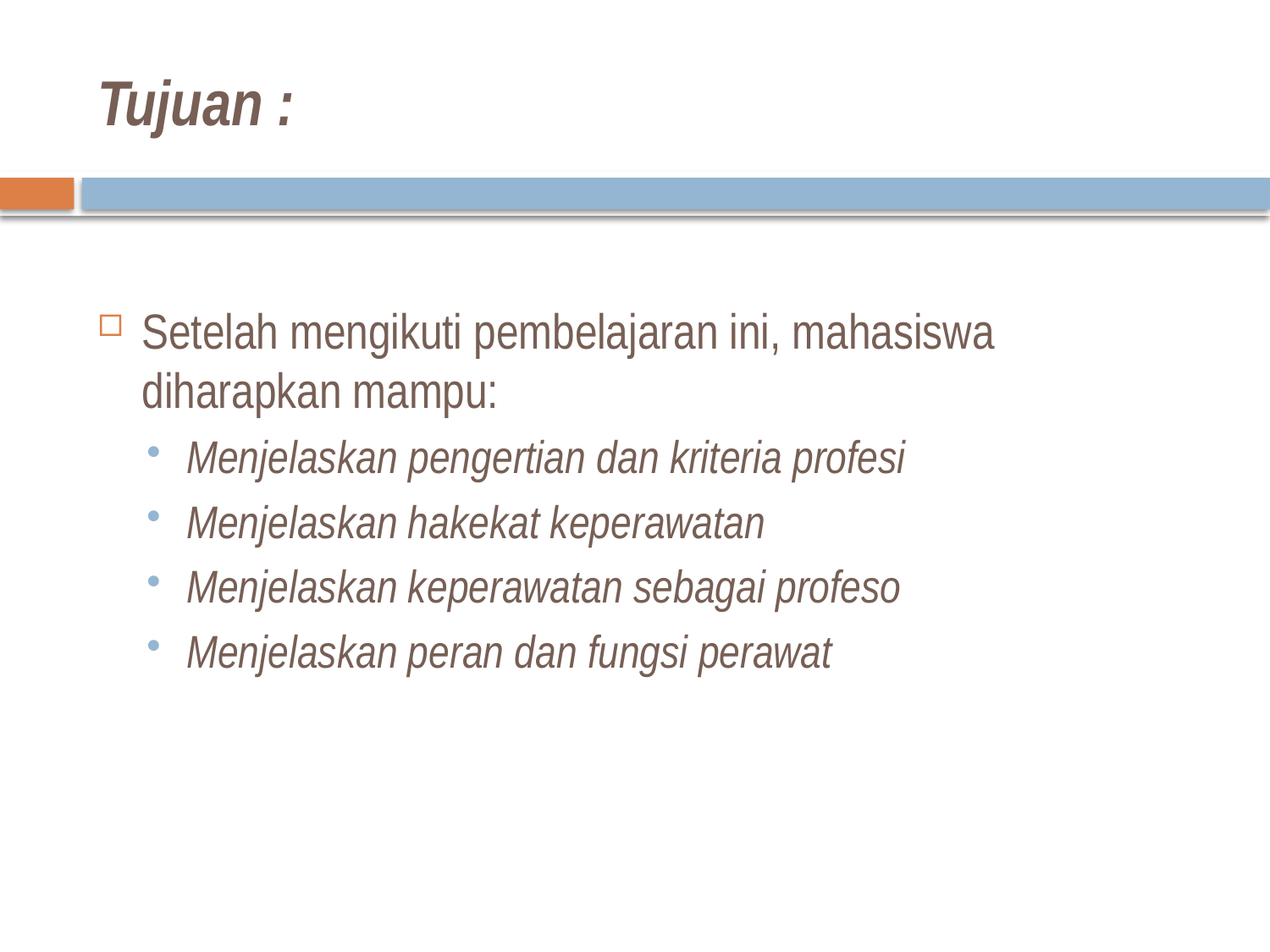

# Tujuan :

Setelah mengikuti pembelajaran ini, mahasiswa diharapkan mampu:
Menjelaskan pengertian dan kriteria profesi
Menjelaskan hakekat keperawatan
Menjelaskan keperawatan sebagai profeso
Menjelaskan peran dan fungsi perawat